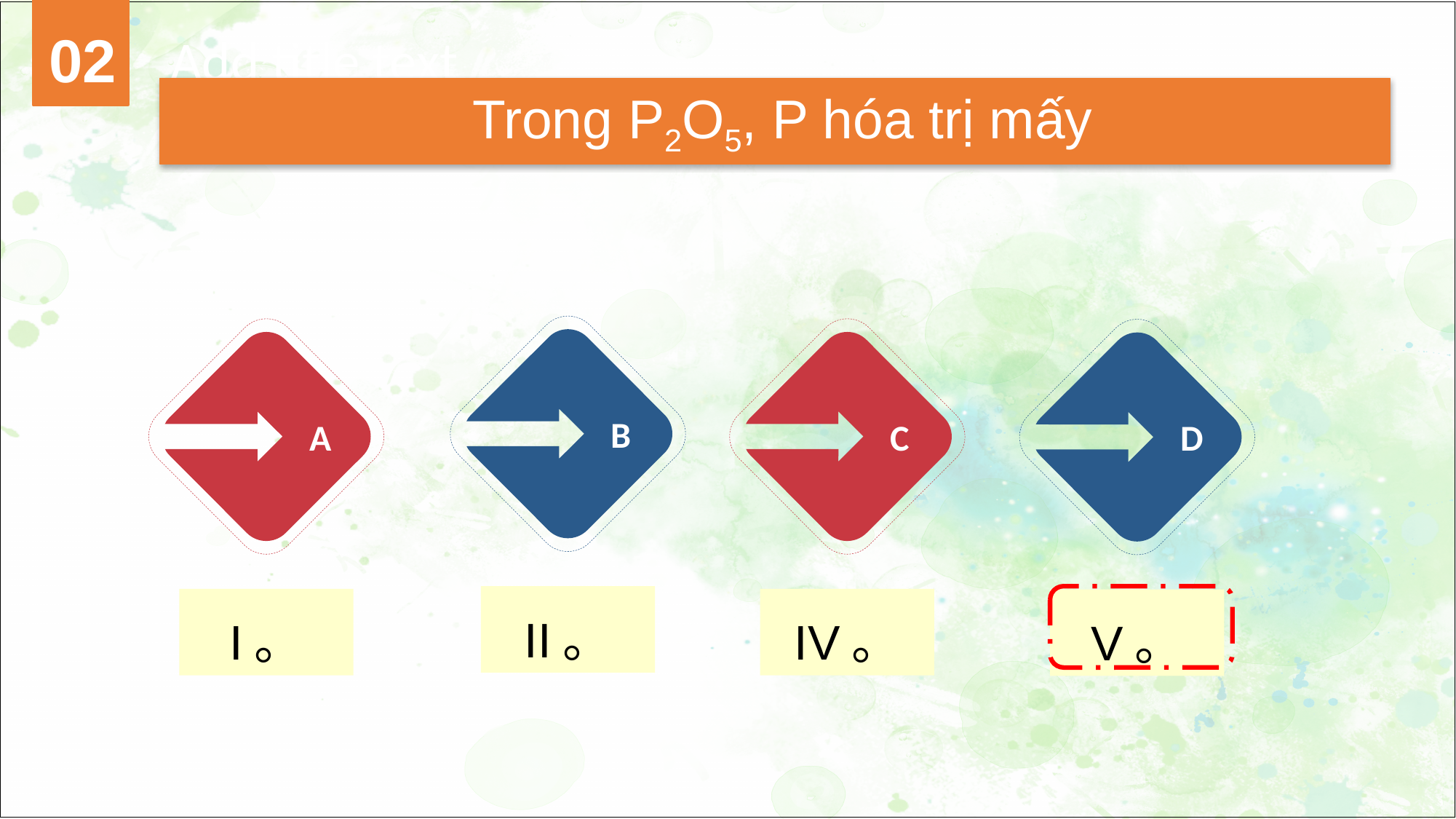

02
Add title text
 Trong P2O5, P hóa trị mấy

B

C

A

D
II。

I。
IV。
V。